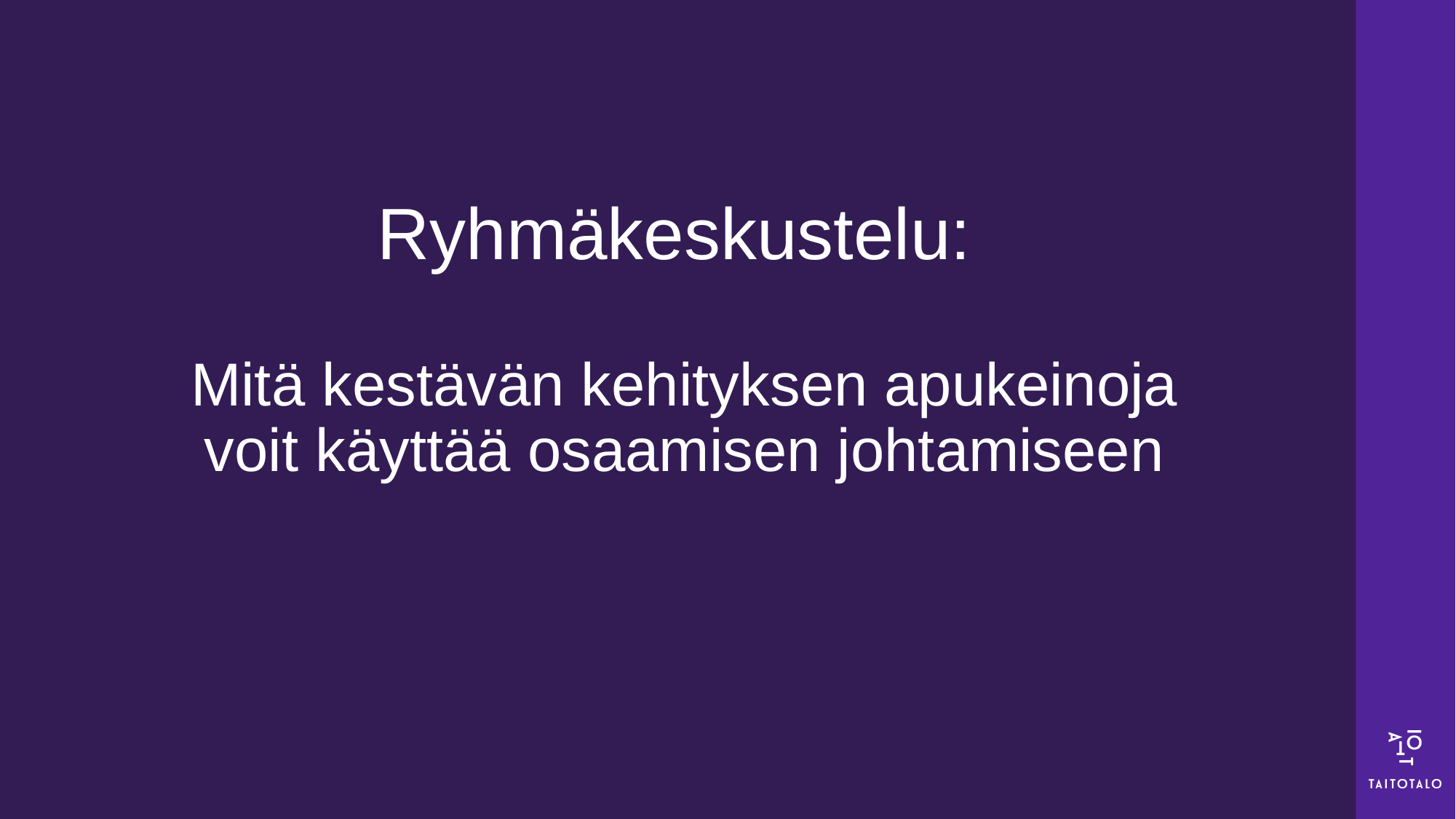

# Ryhmäkeskustelu: Mitä kestävän kehityksen apukeinoja voit käyttää osaamisen johtamiseen